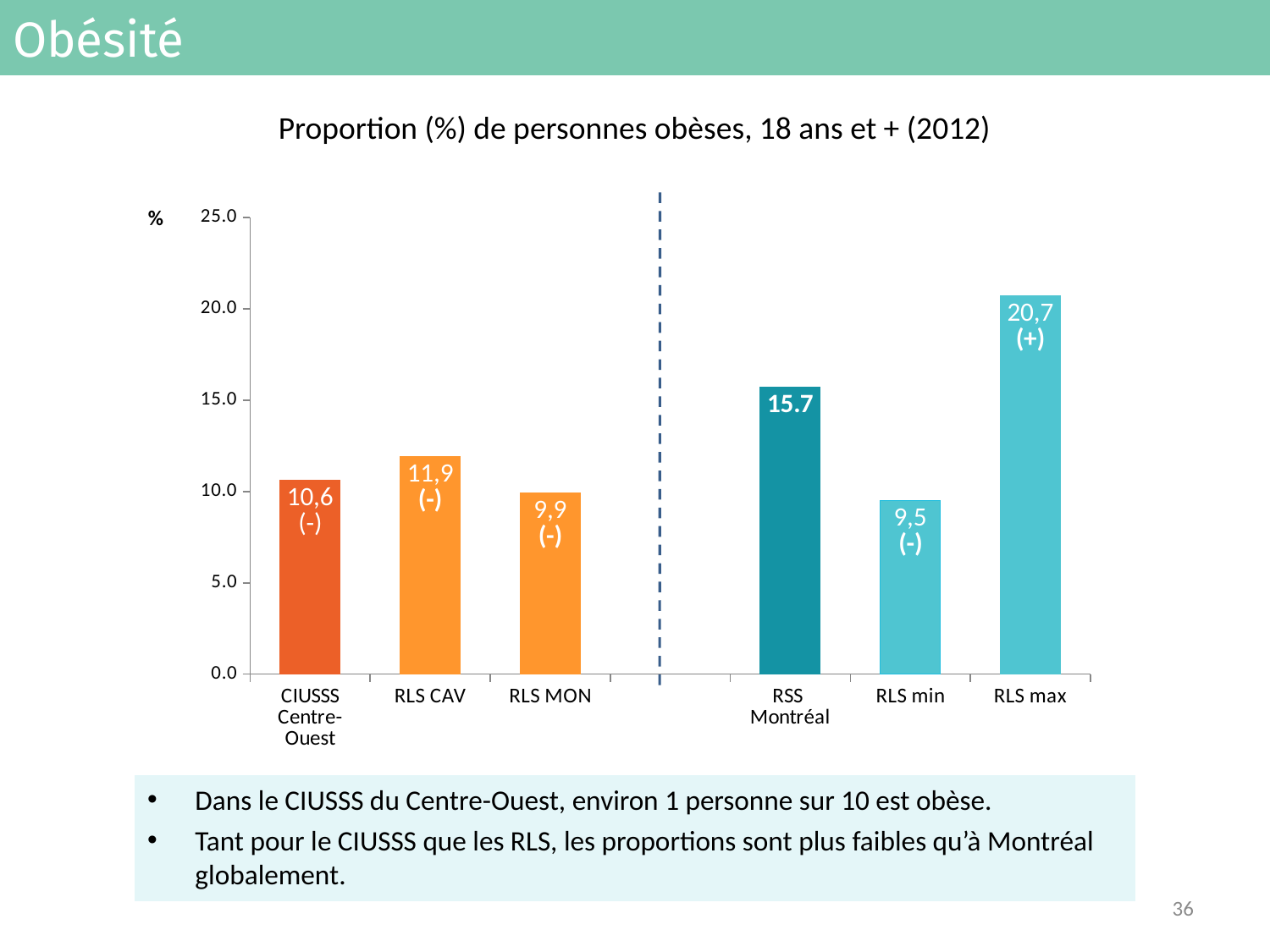

# Obésité
Proportion (%) de personnes obèses, 18 ans et + (2012)

### Chart

| Category |  |
|---|---|
| CIUSSS
Centre-Ouest | 10.6 |
| RLS CAV | 11.9 |
| RLS MON | 9.9 |
|  | None |
| RSS
Montréal | 15.7 |
| RLS min | 9.5 |
| RLS max | 20.7 |
Dans le CIUSSS du Centre-Ouest, environ 1 personne sur 10 est obèse.
Tant pour le CIUSSS que les RLS, les proportions sont plus faibles qu’à Montréal globalement.
36